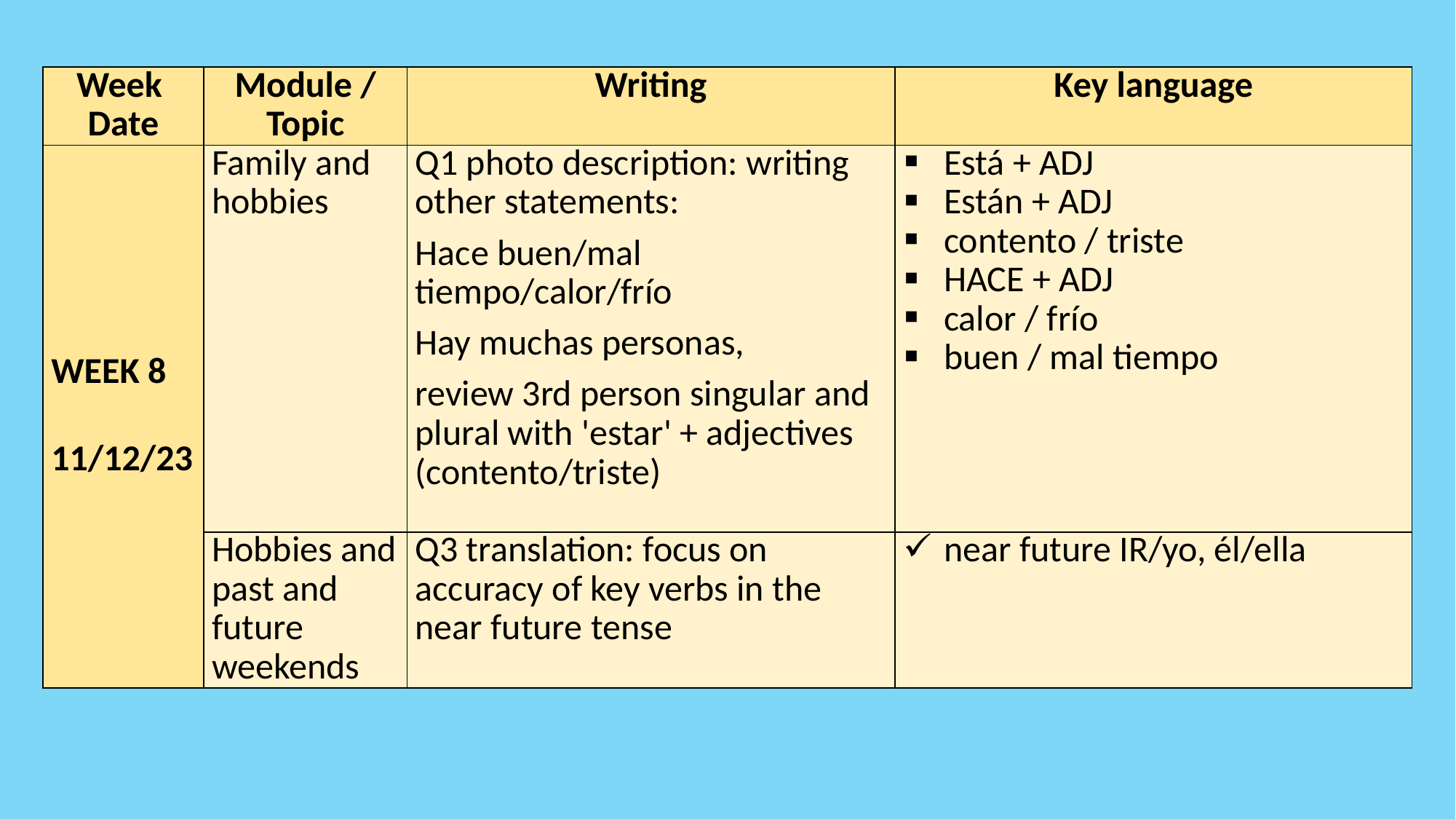

| Week Date | Module / Topic | Writing | Key language |
| --- | --- | --- | --- |
| WEEK 8 11/12/23 | Family and hobbies | Q1 photo description: writing other statements: Hace buen/mal tiempo/calor/frío Hay muchas personas, review 3rd person singular and plural with 'estar' + adjectives (contento/triste) | Está + ADJ Están + ADJ contento / triste HACE + ADJ calor / frío buen / mal tiempo |
|  | Hobbies and past and future weekends | Q3 translation: focus on accuracy of key verbs in the near future tense | near future IR/yo, él/ella |